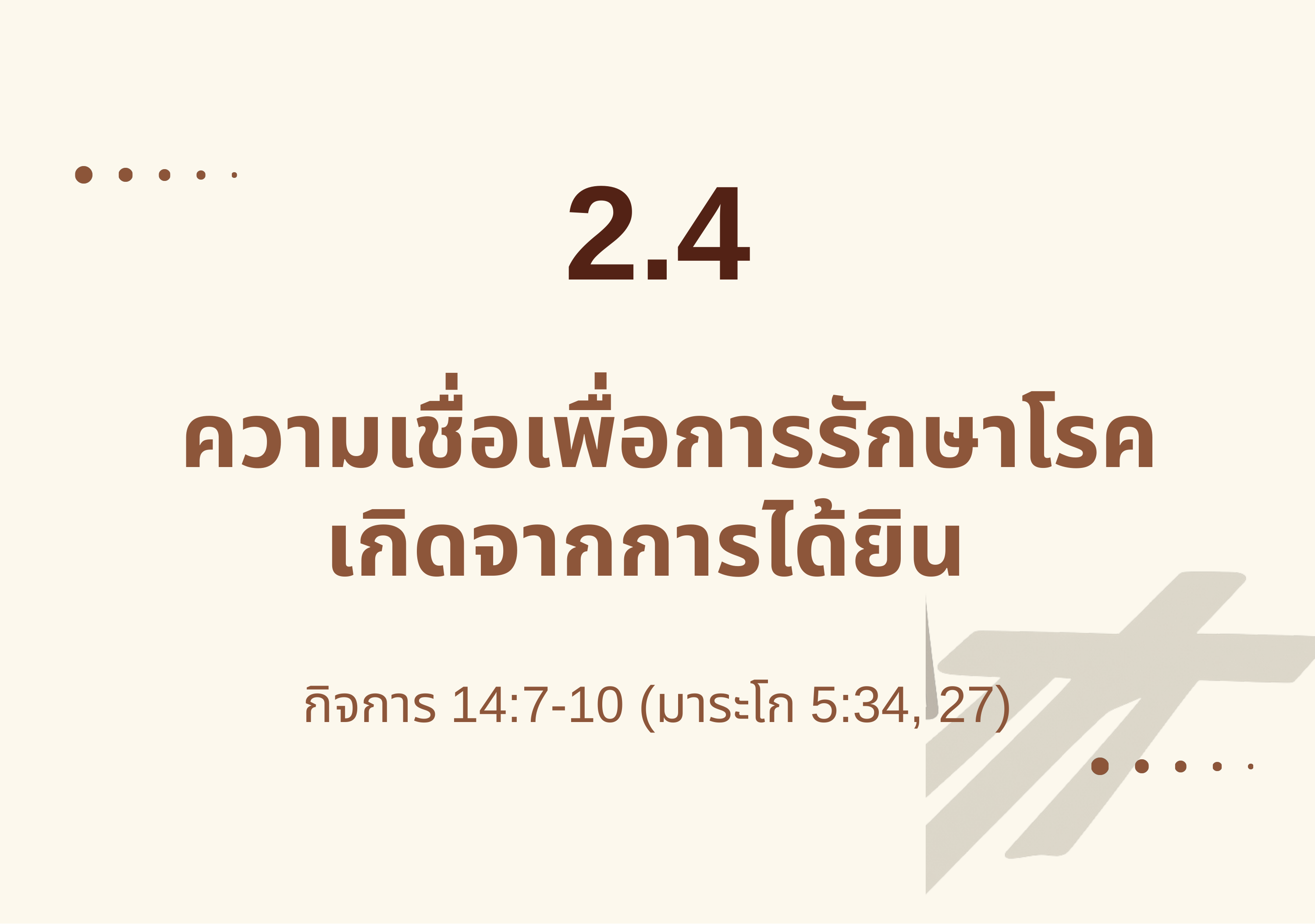

2.4

 ความเชื่อเพื่อการรักษาโรค
เกิดจากการได้ยิน
กิจการ 14:7-10 (มาระโก 5:34, 27)